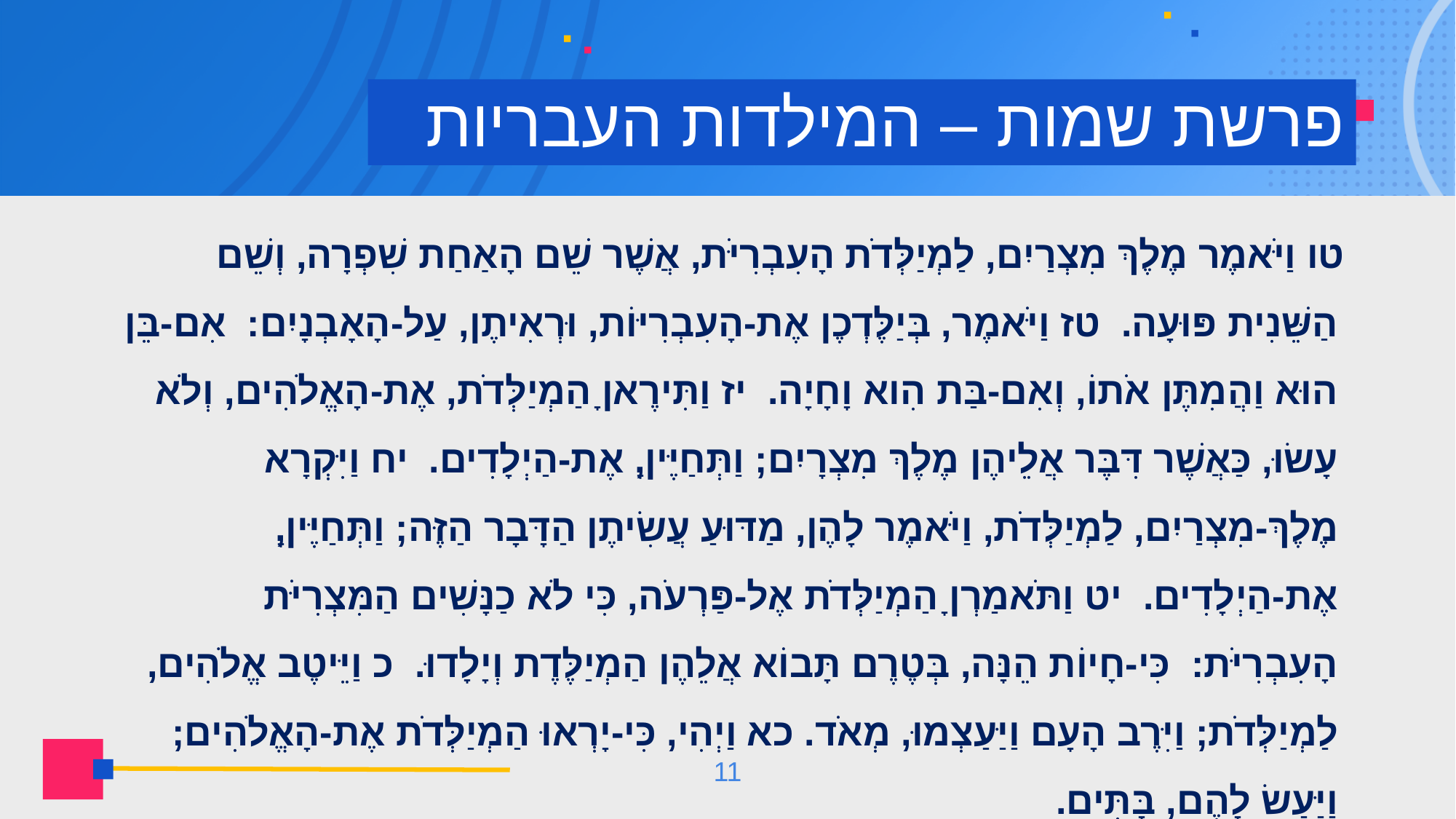

# פרשת שמות – המילדות העבריות
  טו וַיֹּאמֶר מֶלֶךְ מִצְרַיִם, לַמְיַלְּדֹת הָעִבְרִיֹּת, אֲשֶׁר שֵׁם הָאַחַת שִׁפְרָה, וְשֵׁם הַשֵּׁנִית פּוּעָה.  טז וַיֹּאמֶר, בְּיַלֶּדְכֶן אֶת-הָעִבְרִיּוֹת, וּרְאִיתֶן, עַל-הָאָבְנָיִם:  אִם-בֵּן הוּא וַהֲמִתֶּן אֹתוֹ, וְאִם-בַּת הִוא וָחָיָה.  יז וַתִּירֶאןָ הַמְיַלְּדֹת, אֶת-הָאֱלֹהִים, וְלֹא עָשׂוּ, כַּאֲשֶׁר דִּבֶּר אֲלֵיהֶן מֶלֶךְ מִצְרָיִם; וַתְּחַיֶּיןָ, אֶת-הַיְלָדִים.  יח וַיִּקְרָא מֶלֶךְ-מִצְרַיִם, לַמְיַלְּדֹת, וַיֹּאמֶר לָהֶן, מַדּוּעַ עֲשִׂיתֶן הַדָּבָר הַזֶּה; וַתְּחַיֶּיןָ, אֶת-הַיְלָדִים.  יט וַתֹּאמַרְןָ הַמְיַלְּדֹת אֶל-פַּרְעֹה, כִּי לֹא כַנָּשִׁים הַמִּצְרִיֹּת הָעִבְרִיֹּת:  כִּי-חָיוֹת הֵנָּה, בְּטֶרֶם תָּבוֹא אֲלֵהֶן הַמְיַלֶּדֶת וְיָלָדוּ.  כ וַיֵּיטֶב אֱלֹהִים, לַמְיַלְּדֹת; וַיִּרֶב הָעָם וַיַּעַצְמוּ, מְאֹד. כא וַיְהִי, כִּי-יָרְאוּ הַמְיַלְּדֹת אֶת-הָאֱלֹהִים; וַיַּעַשׂ לָהֶם, בָּתִּים.
                                                                                          (ספר שמות, פרק א', פסוקים ט"ו-כ"א)